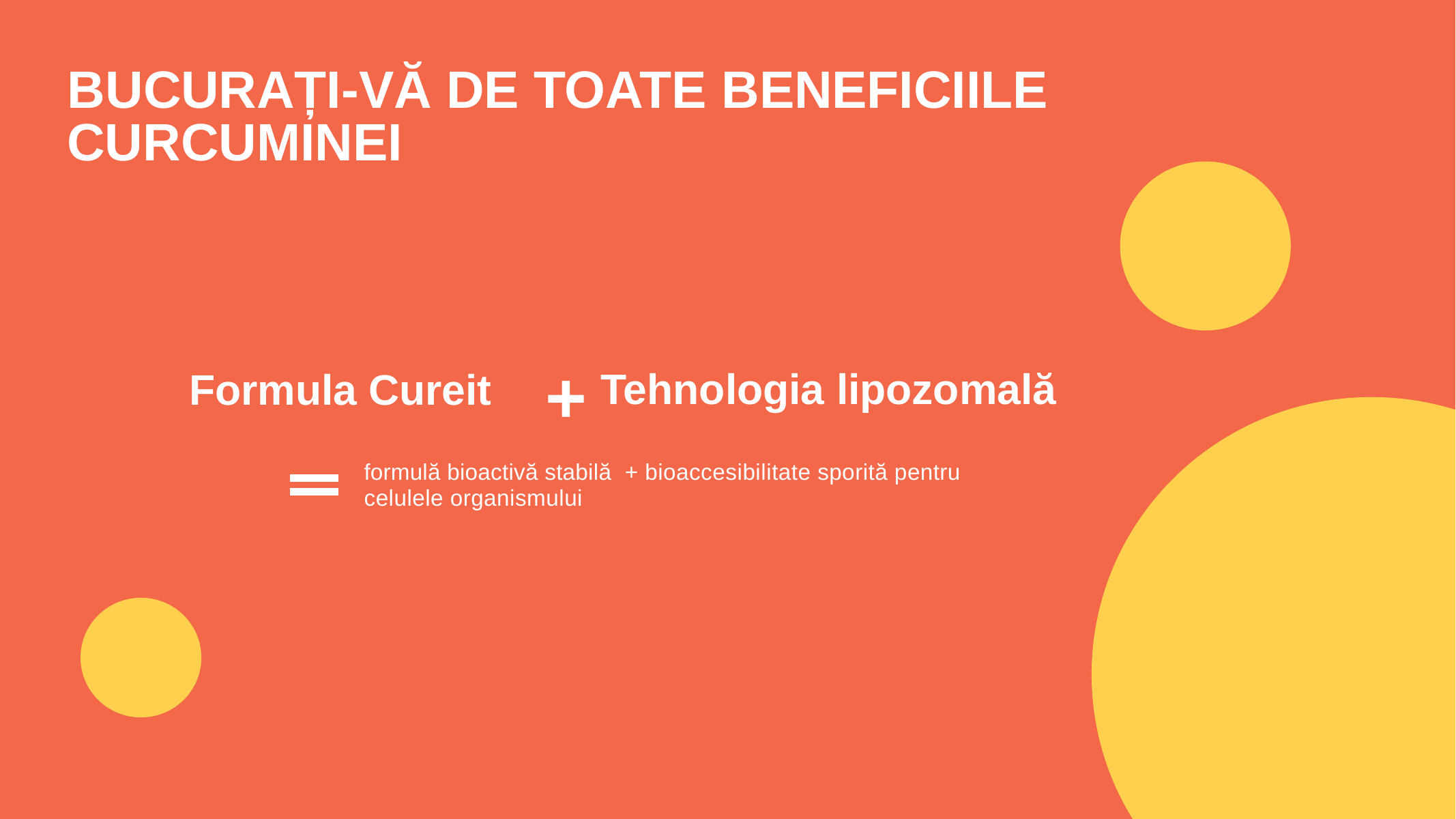

BUCURAȚI-VĂ DE TOATE BENEFICIILE CURCUMINEI

+
Formula Cureit
Tehnologia lipozomală

formulă bioactivă stabilă  + bioaccesibilitate sporită pentru celulele organismului